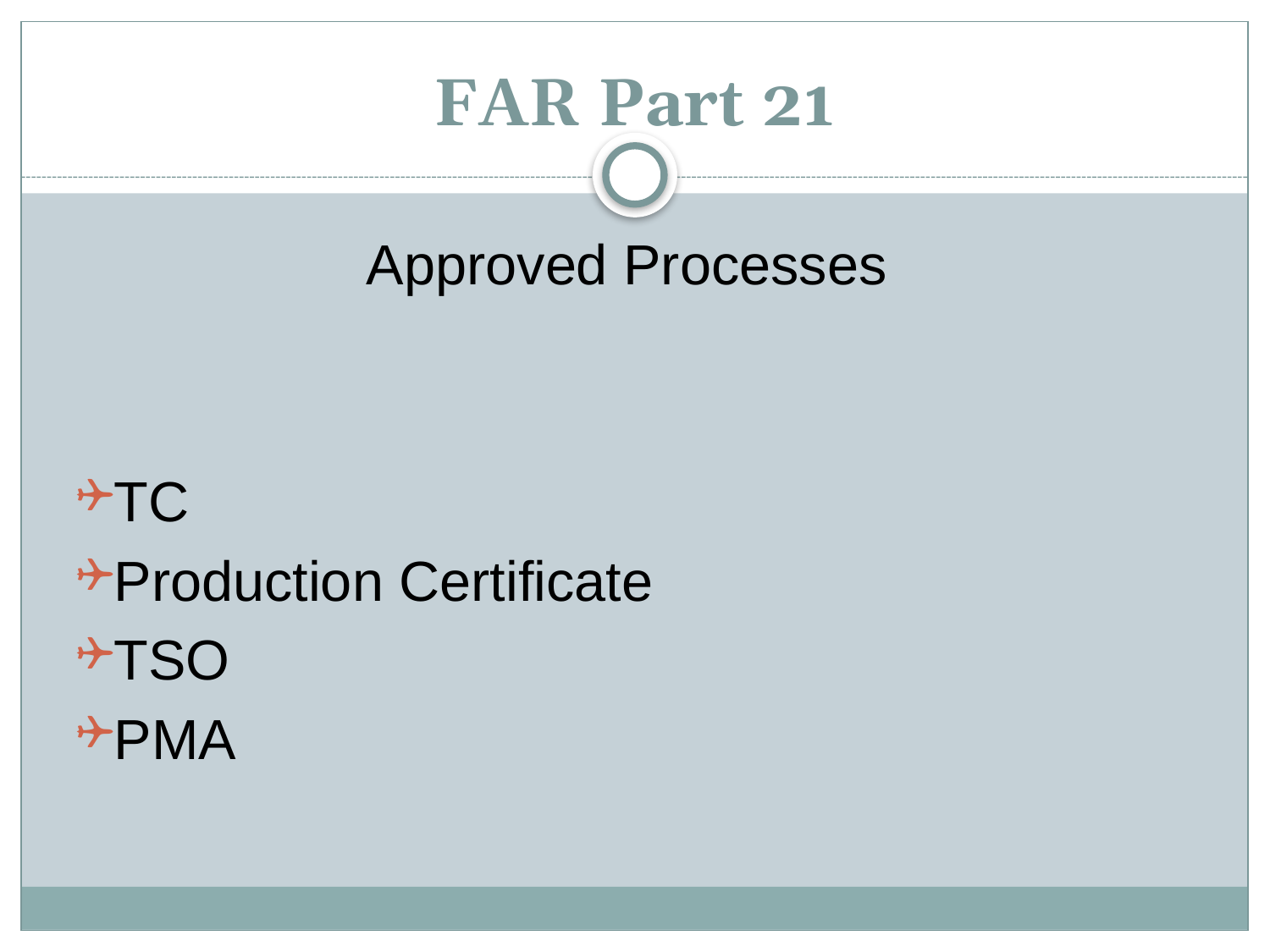

# FAR Part 21
Approved Processes

TC
Production Certificate
TSO
PMA